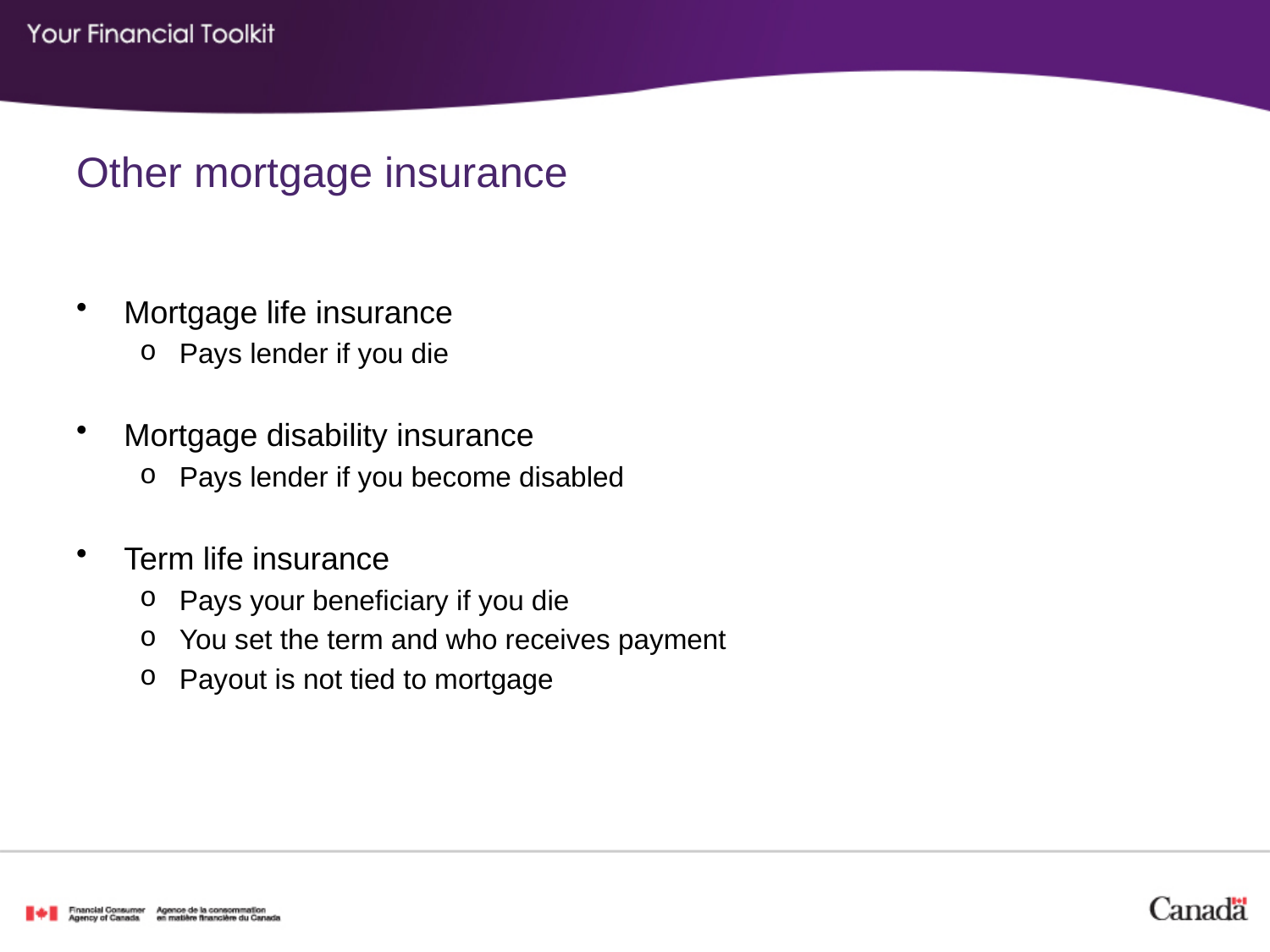

# Other mortgage insurance
Mortgage life insurance
Pays lender if you die

Mortgage disability insurance
Pays lender if you become disabled

Term life insurance
Pays your beneficiary if you die
You set the term and who receives payment
Payout is not tied to mortgage